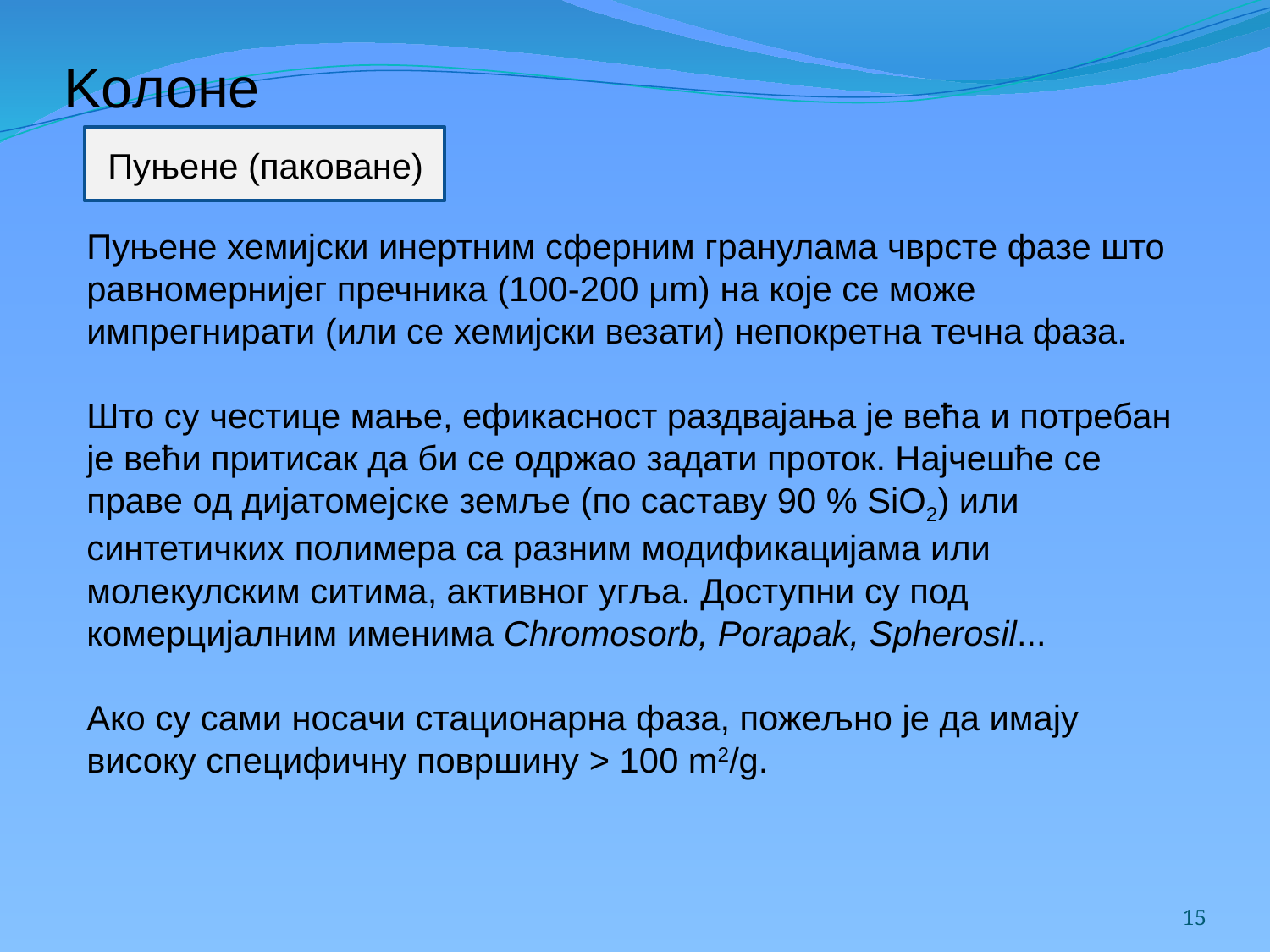

# Koлоне

Пуњене (паковане)
Пуњене хемијски инертним сферним гранулама чврсте фазе што равномернијег пречника (100-200 μm) на које се може  импрегнирати (или се хемијски везати) непокретна течна фаза.

Што су честице мање, ефикасност раздвајања је већа и потребан је већи притисак да би се одржао задати проток. Најчешће се праве од дијатомејске земље (по саставу 90 % SiO2) или синтетичких полимера са разним модификацијама или молекулским ситима, активног угља. Доступни су под комерцијалним именима Chromosorb, Porapak, Spherosil...

Ако су сами носачи стационарна фаза, пожељно је да имају високу специфичну површину > 100 m2/g.
15